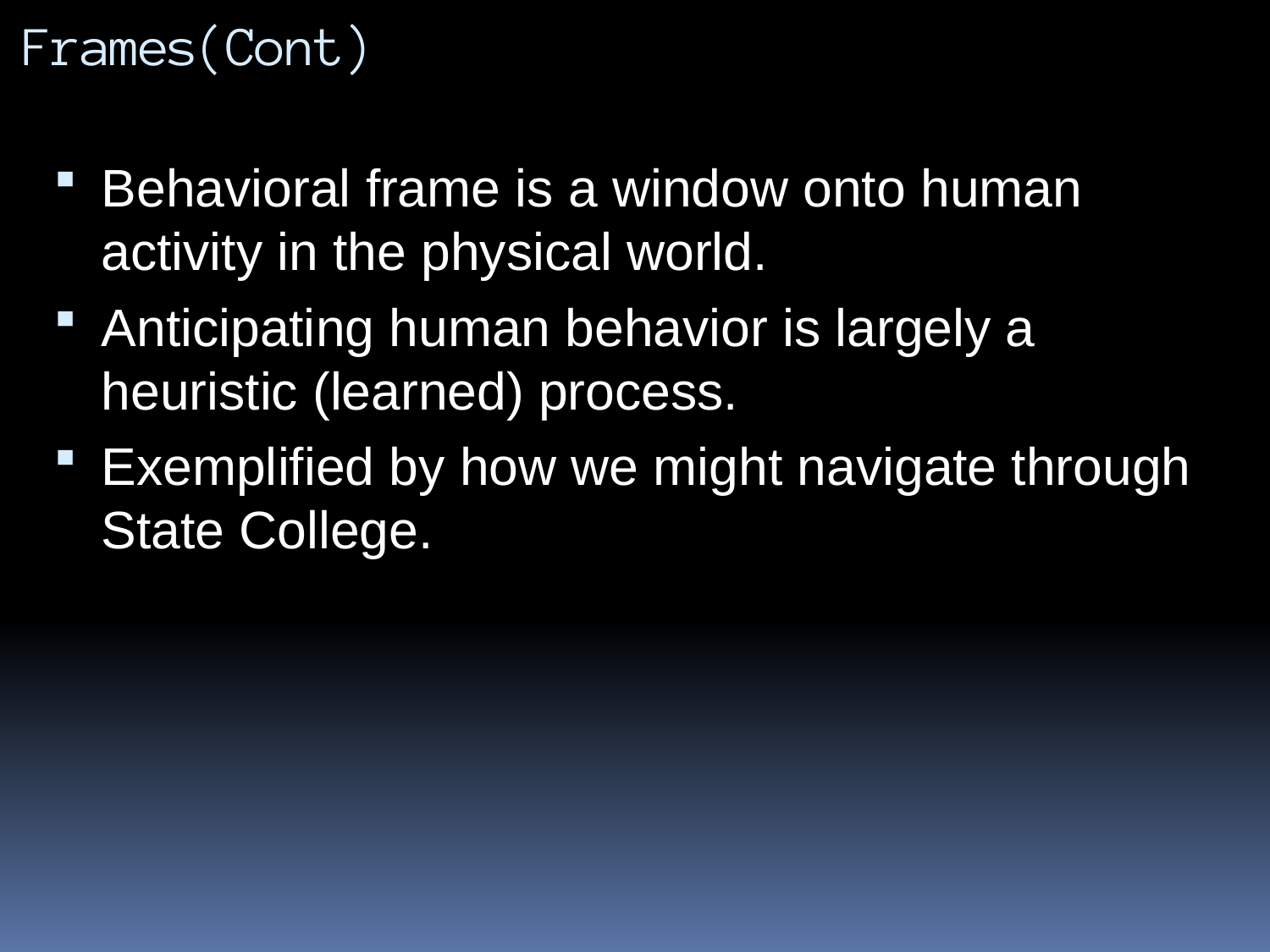

# Frames(Cont)
Behavioral frame is a window onto human activity in the physical world.
Anticipating human behavior is largely a heuristic (learned) process.
Exemplified by how we might navigate through State College.